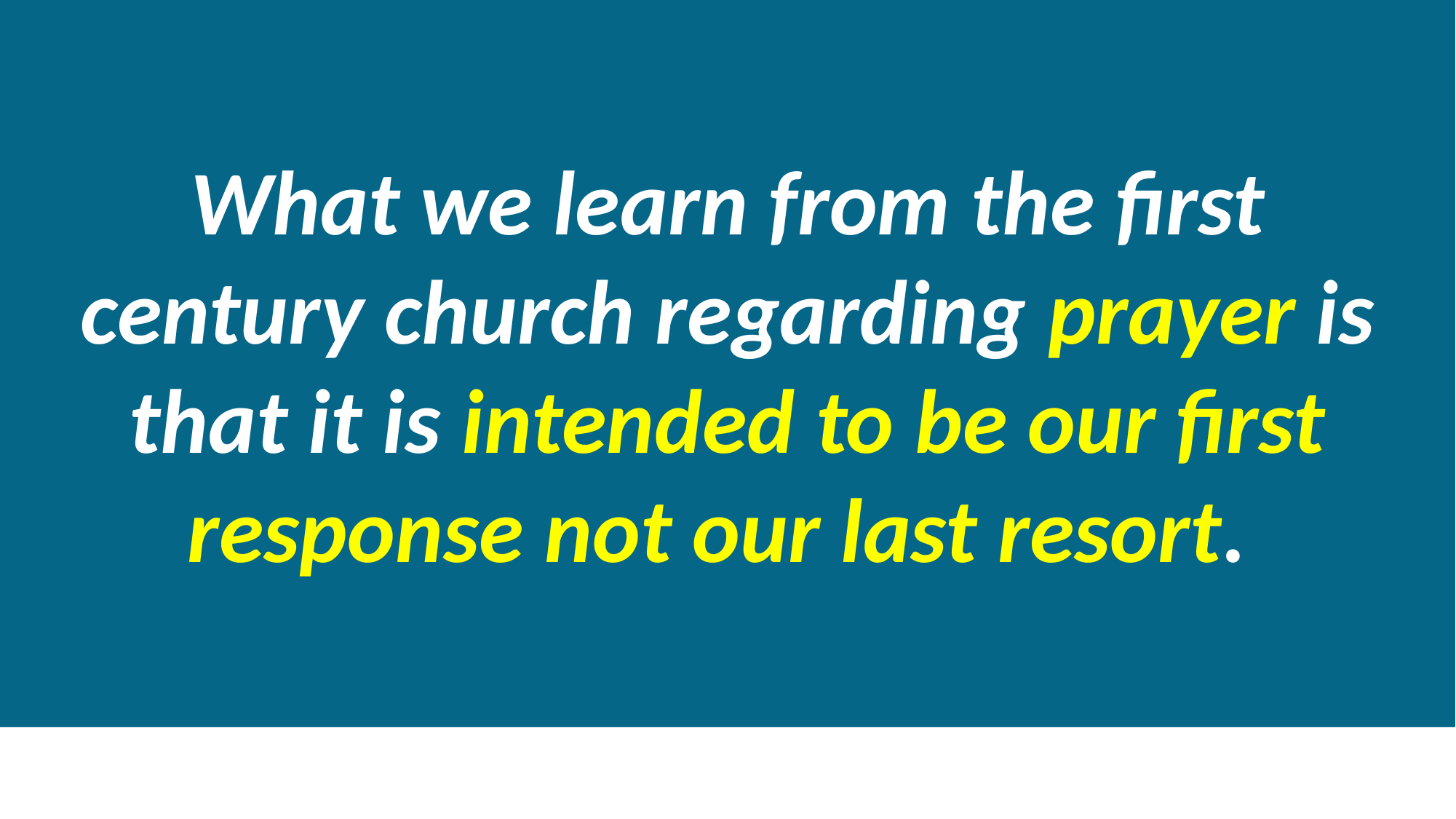

What we learn from the first century church regarding prayer is that it is intended to be our first response not our last resort.